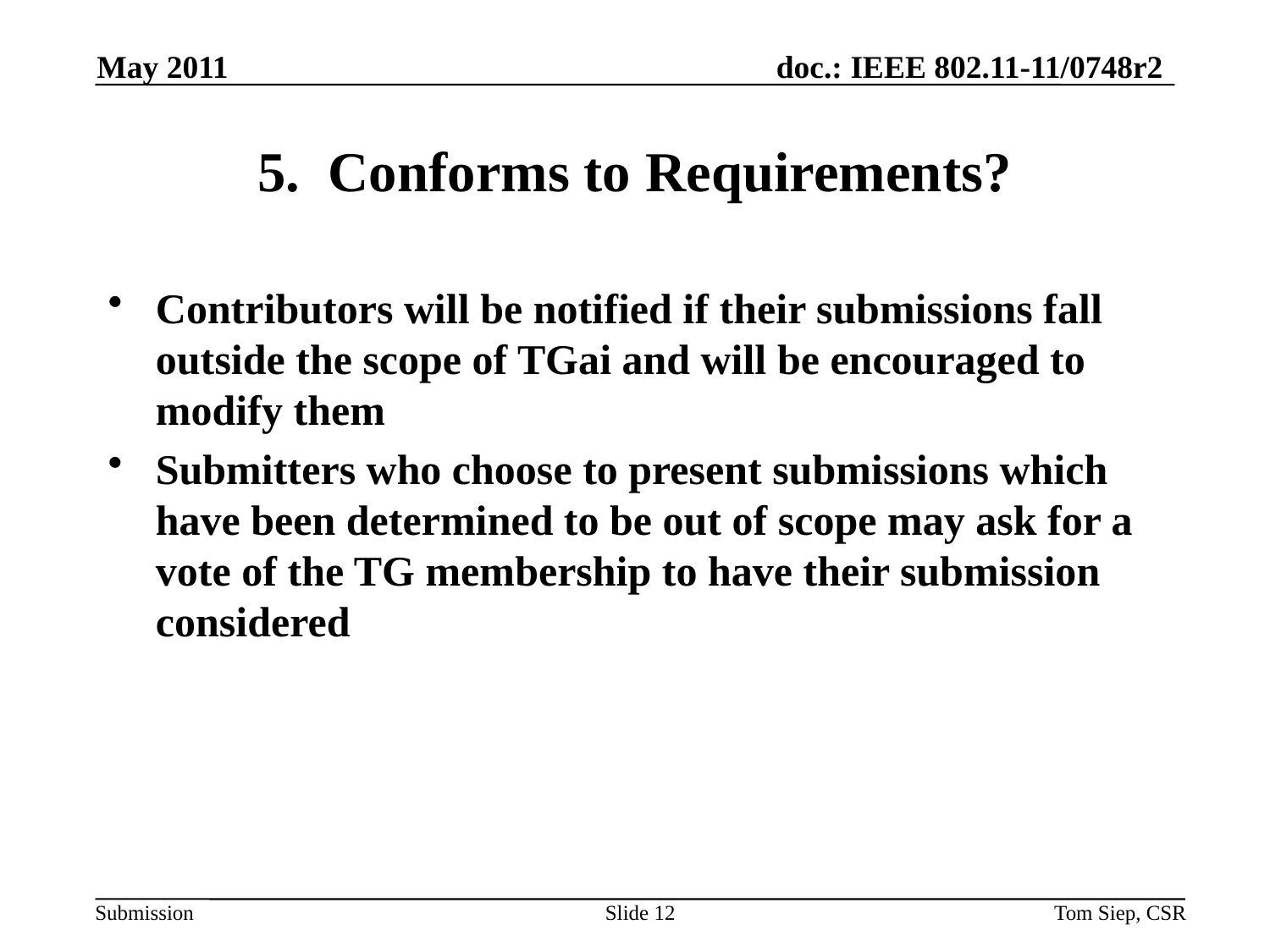

May 2011
# 5.  Conforms to Requirements?
Contributors will be notified if their submissions fall outside the scope of TGai and will be encouraged to modify them
Submitters who choose to present submissions which have been determined to be out of scope may ask for a vote of the TG membership to have their submission considered
Slide 12
Tom Siep, CSR